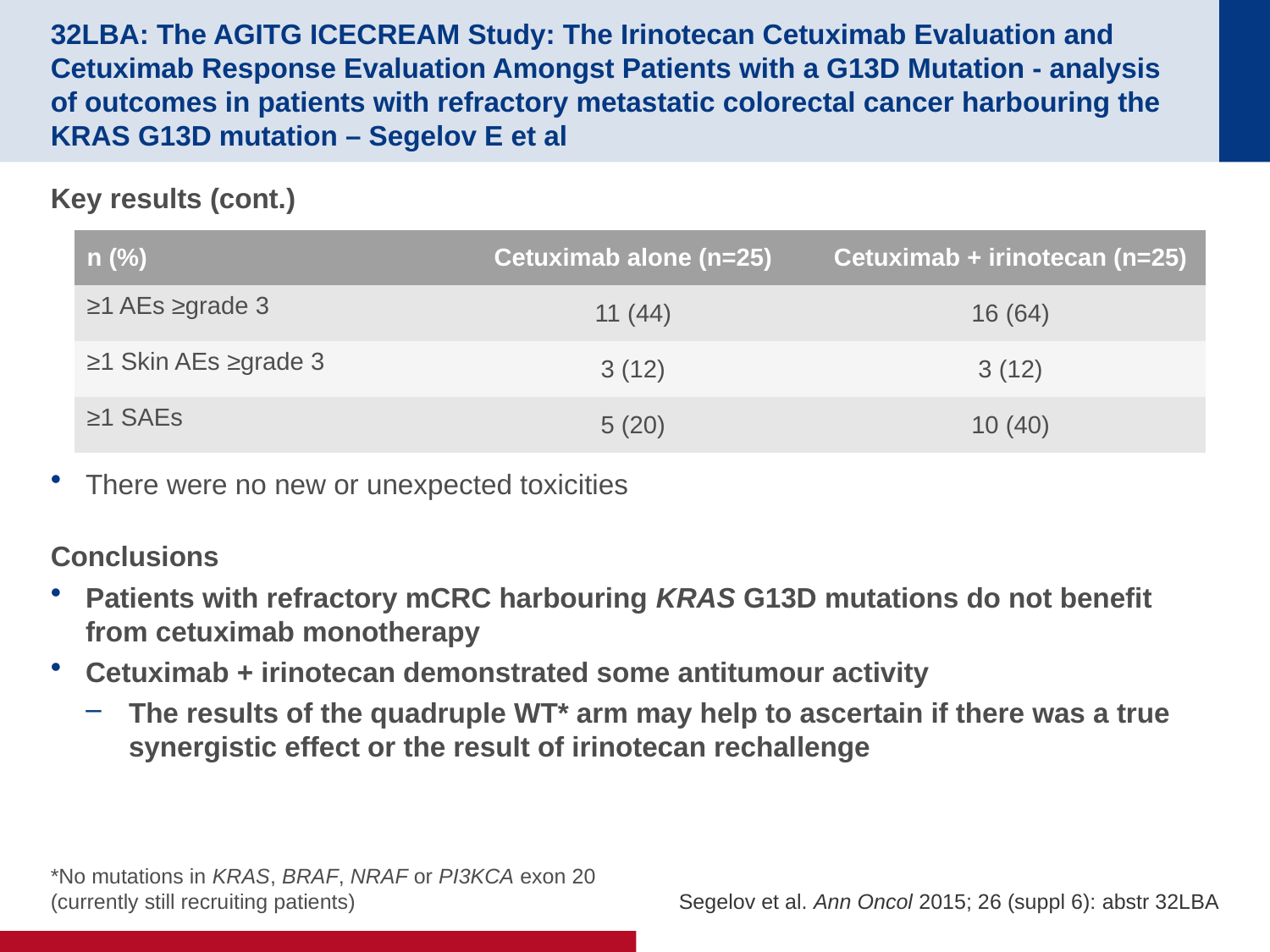

# 32LBA: The AGITG ICECREAM Study: The Irinotecan Cetuximab Evaluation and Cetuximab Response Evaluation Amongst Patients with a G13D Mutation - analysis of outcomes in patients with refractory metastatic colorectal cancer harbouring the KRAS G13D mutation – Segelov E et al
Key results (cont.)

There were no new or unexpected toxicities
Conclusions
Patients with refractory mCRC harbouring KRAS G13D mutations do not benefit from cetuximab monotherapy
Cetuximab + irinotecan demonstrated some antitumour activity
The results of the quadruple WT* arm may help to ascertain if there was a true synergistic effect or the result of irinotecan rechallenge

| n (%) | Cetuximab alone (n=25) | Cetuximab + irinotecan (n=25) |
| --- | --- | --- |
| ≥1 AEs ≥grade 3 | 11 (44) | 16 (64) |
| ≥1 Skin AEs ≥grade 3 | 3 (12) | 3 (12) |
| ≥1 SAEs | 5 (20) | 10 (40) |
*No mutations in KRAS, BRAF, NRAF or PI3KCA exon 20 (currently still recruiting patients)
Segelov et al. Ann Oncol 2015; 26 (suppl 6): abstr 32LBA